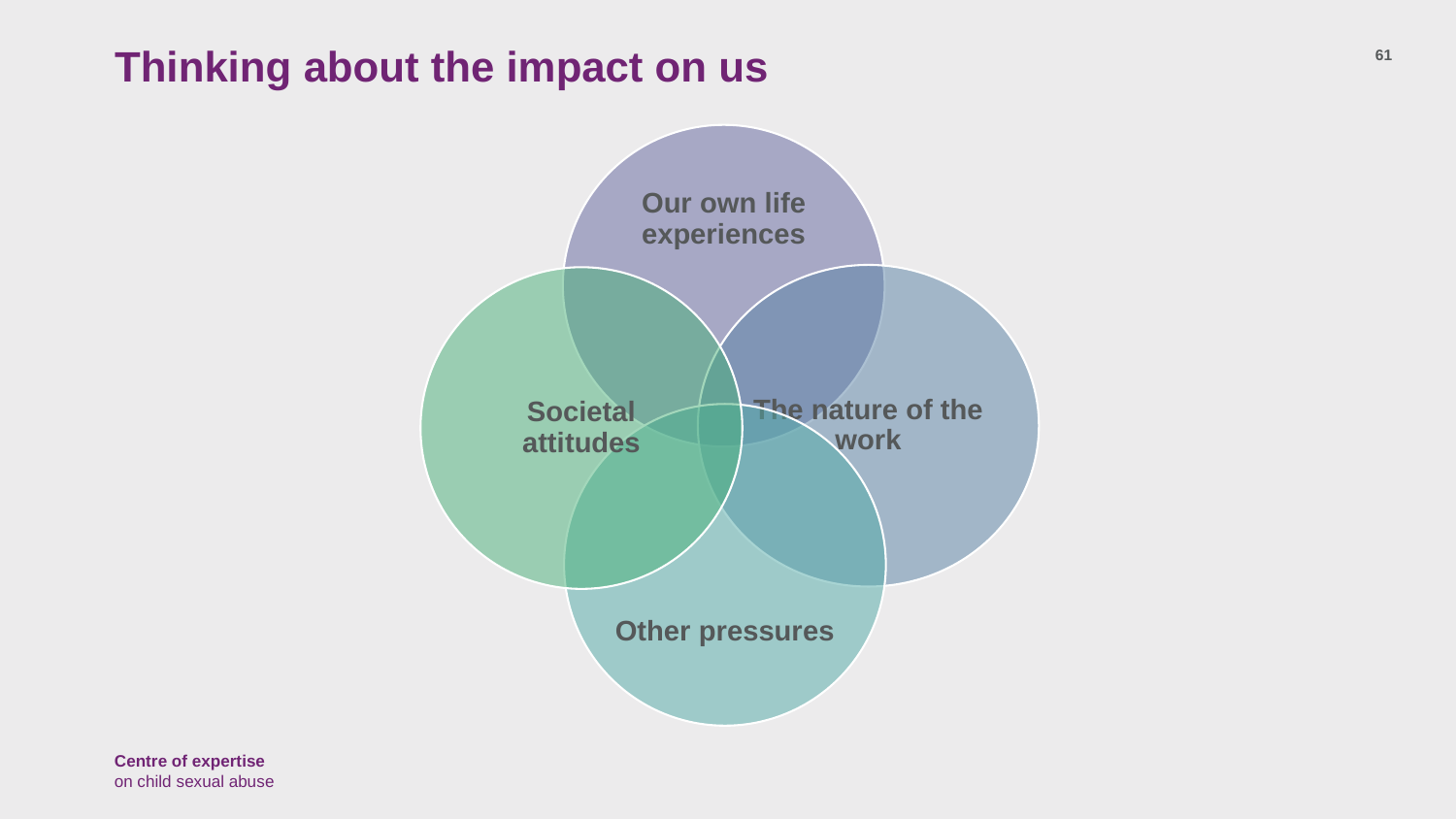

# Thinking about the impact on us
61
Our own life experiences
The nature of the work
Other pressures
Societal attitudes